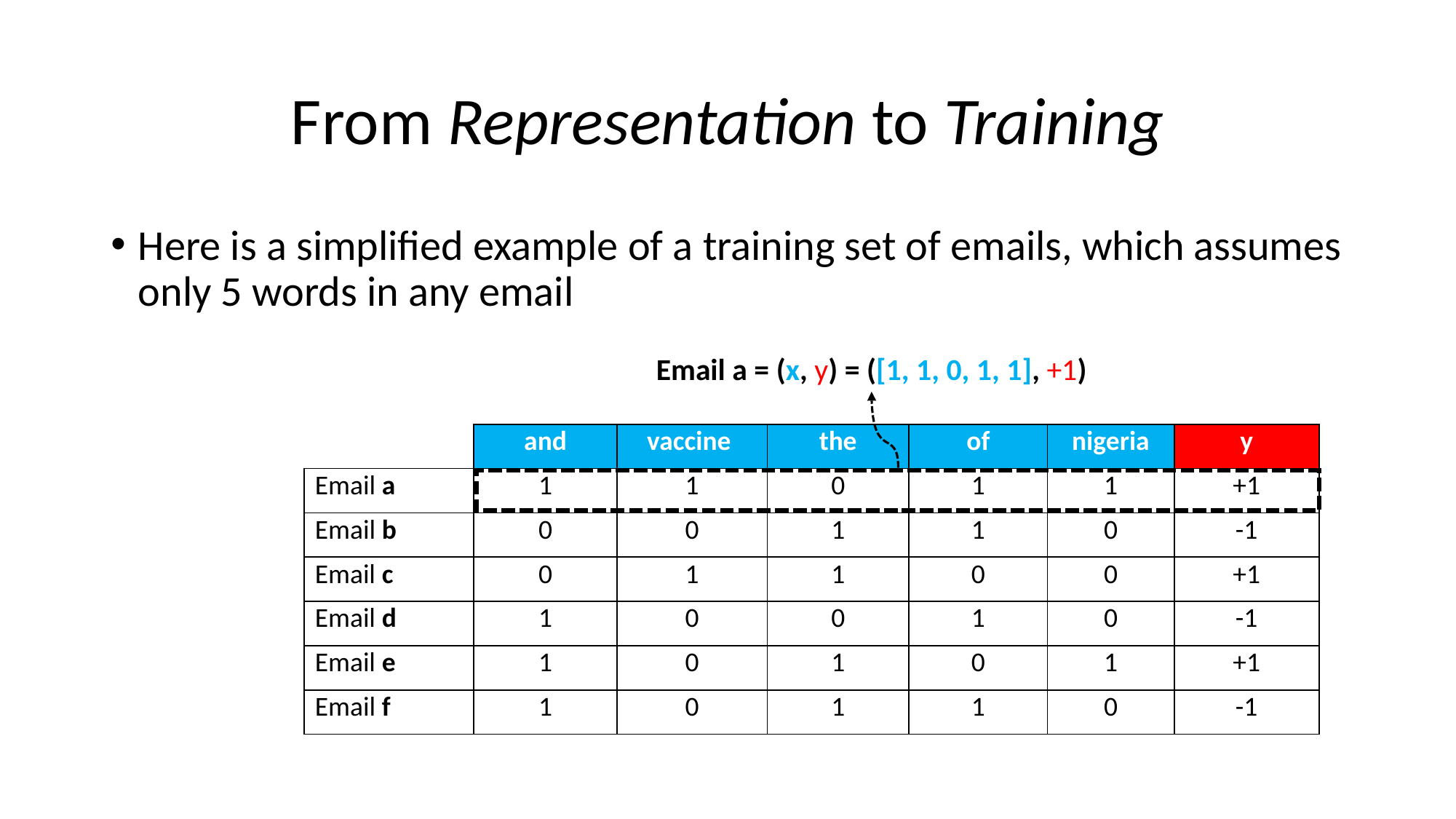

# From Representation to Training
Here is a simplified example of a training set of emails, which assumes only 5 words in any email
Email a = (x, y) = ([1, 1, 0, 1, 1], +1)
|  | and | vaccine | the | of | nigeria | y |
| --- | --- | --- | --- | --- | --- | --- |
| Email a | 1 | 1 | 0 | 1 | 1 | +1 |
| Email b | 0 | 0 | 1 | 1 | 0 | -1 |
| Email c | 0 | 1 | 1 | 0 | 0 | +1 |
| Email d | 1 | 0 | 0 | 1 | 0 | -1 |
| Email e | 1 | 0 | 1 | 0 | 1 | +1 |
| Email f | 1 | 0 | 1 | 1 | 0 | -1 |